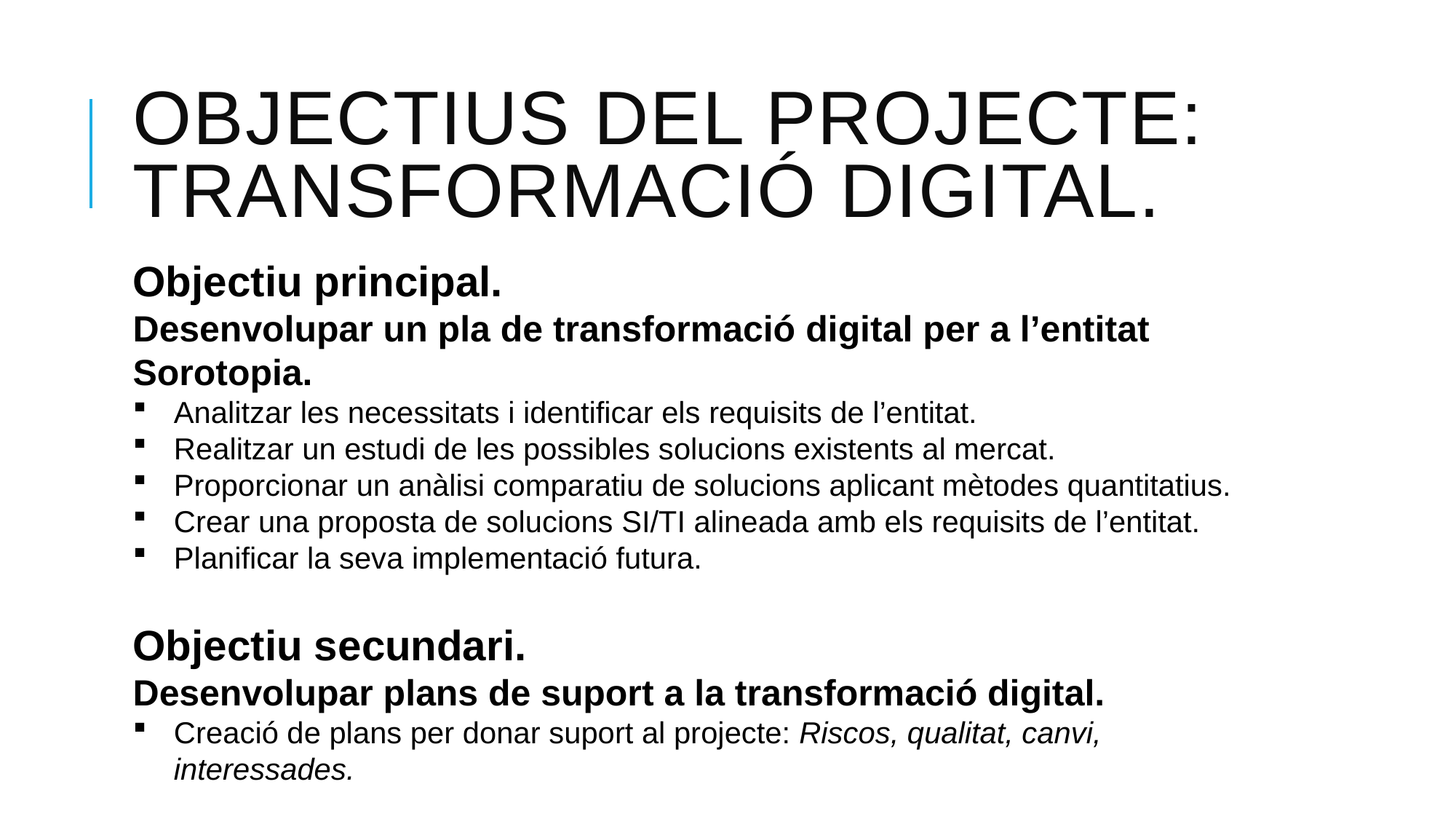

# Objectius del projecte: Transformació digital.
Objectiu principal.
Desenvolupar un pla de transformació digital per a l’entitat Sorotopia.
Analitzar les necessitats i identificar els requisits de l’entitat.
Realitzar un estudi de les possibles solucions existents al mercat.
Proporcionar un anàlisi comparatiu de solucions aplicant mètodes quantitatius.
Crear una proposta de solucions SI/TI alineada amb els requisits de l’entitat.
Planificar la seva implementació futura.

Objectiu secundari.
Desenvolupar plans de suport a la transformació digital.
Creació de plans per donar suport al projecte: Riscos, qualitat, canvi, interessades.